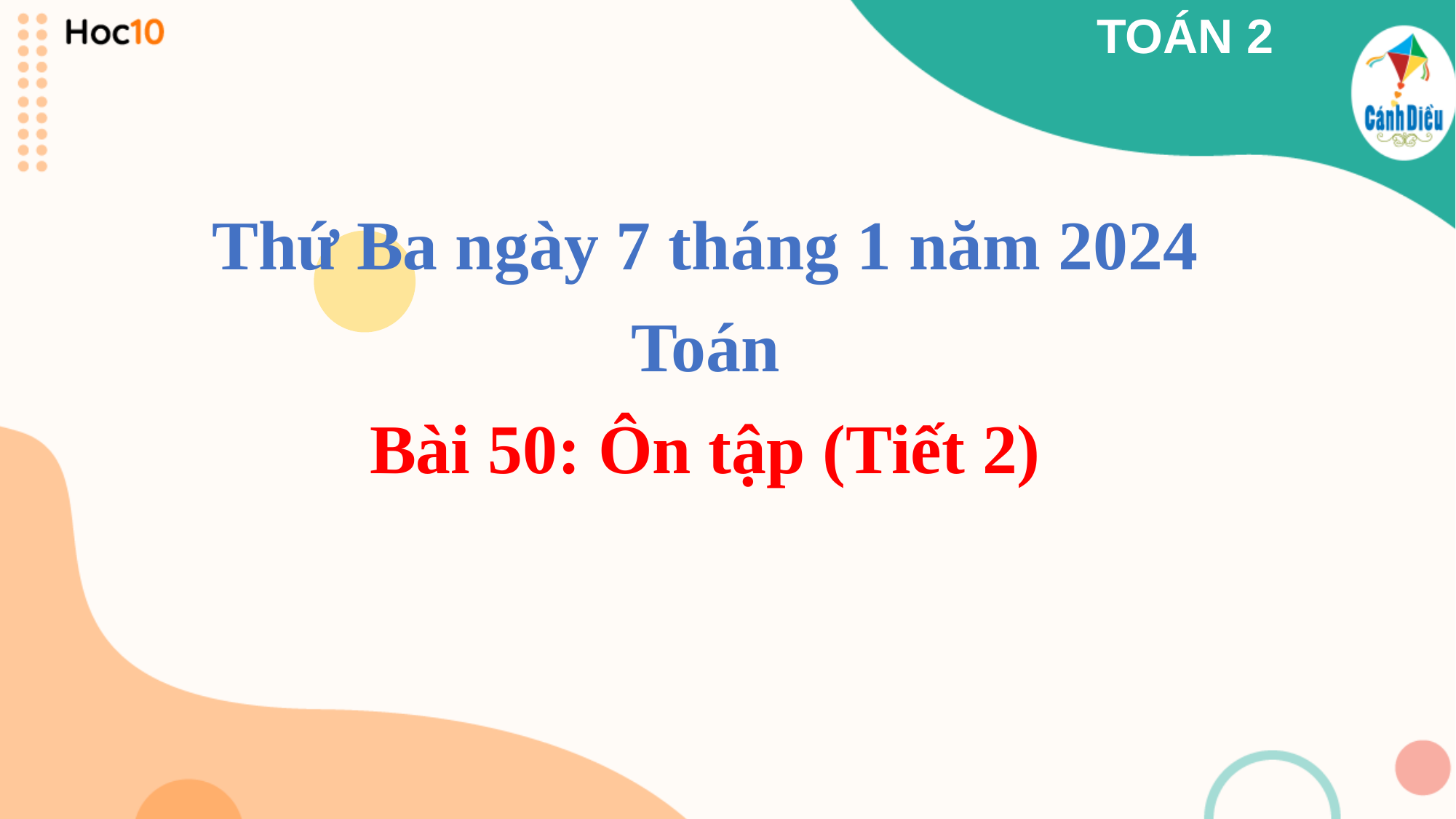

TOÁN 2
Thứ Ba ngày 7 tháng 1 năm 2024
Toán
Bài 50: Ôn tập (Tiết 2)